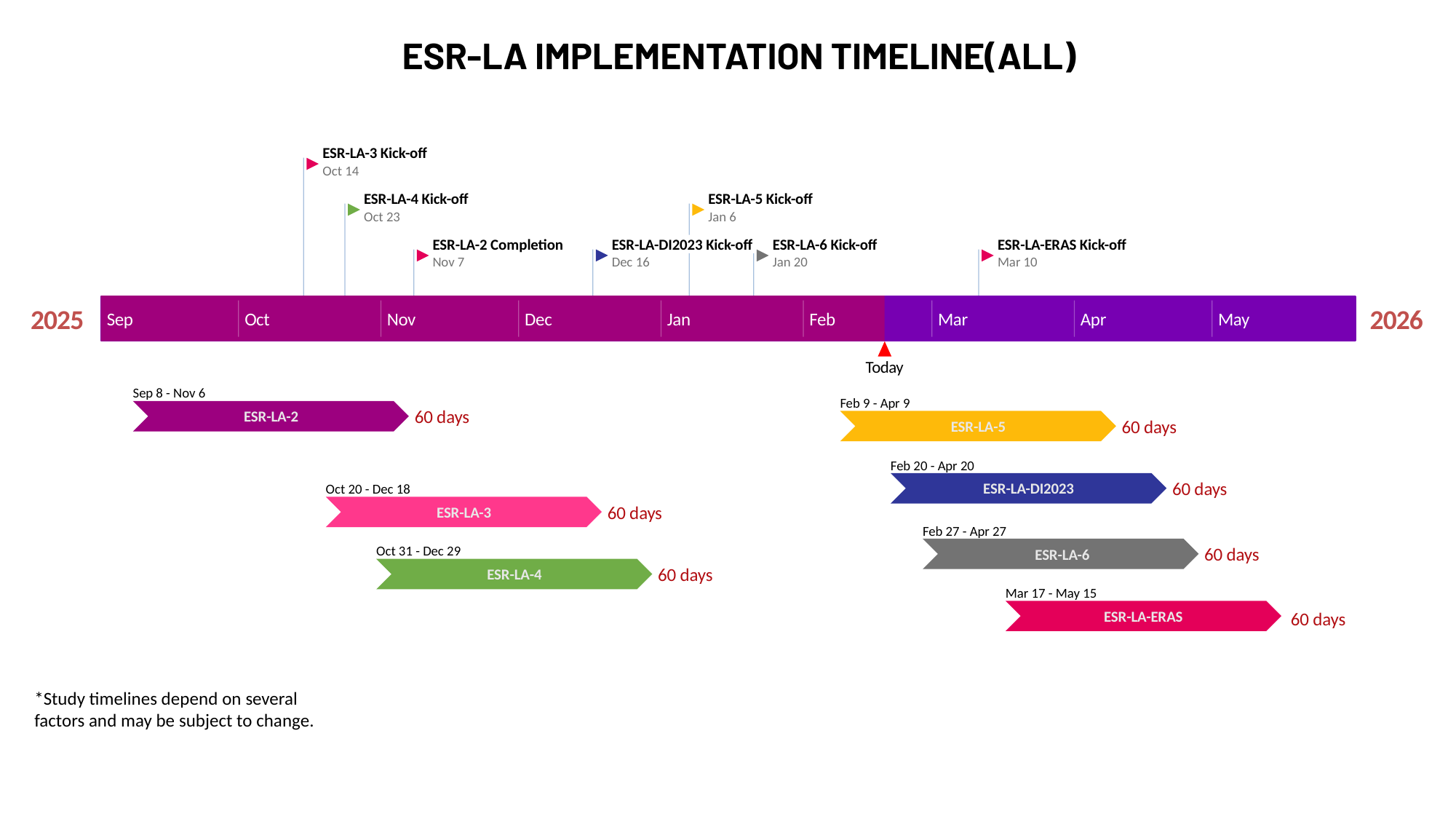

0 days
60 days
0 days
0 days
0 days
0 days
0 days
0 days

ESR-LA IMPLEMENTATION TIMELINE(ALL)
ESR-LA-3 Kick-off

Oct 14
ESR-LA-4 Kick-off
ESR-LA-5 Kick-off

Oct 23
Jan 6
ESR-LA-2 Completion
ESR-LA-DI2023 Kick-off
ESR-LA-6 Kick-off
ESR-LA-ERAS Kick-off

Nov 7
Dec 16
Jan 20
Mar 10

2025
2026
Sep
Oct
Nov
Dec
Jan
Feb
Mar
Apr
May

Today
Sep 8 - Nov 6
Feb 9 - Apr 9

60 days
ESR-LA-2

60 days
ESR-LA-5

Feb 20 - Apr 20

60 days
ESR-LA-DI2023
Oct 20 - Dec 18

60 days
ESR-LA-3
Feb 27 - Apr 27

Oct 31 - Dec 29
60 days
ESR-LA-6

60 days
ESR-LA-4
Mar 17 - May 15

ESR-LA-ERAS
60 days

*Study timelines depend on several factors and may be subject to change.